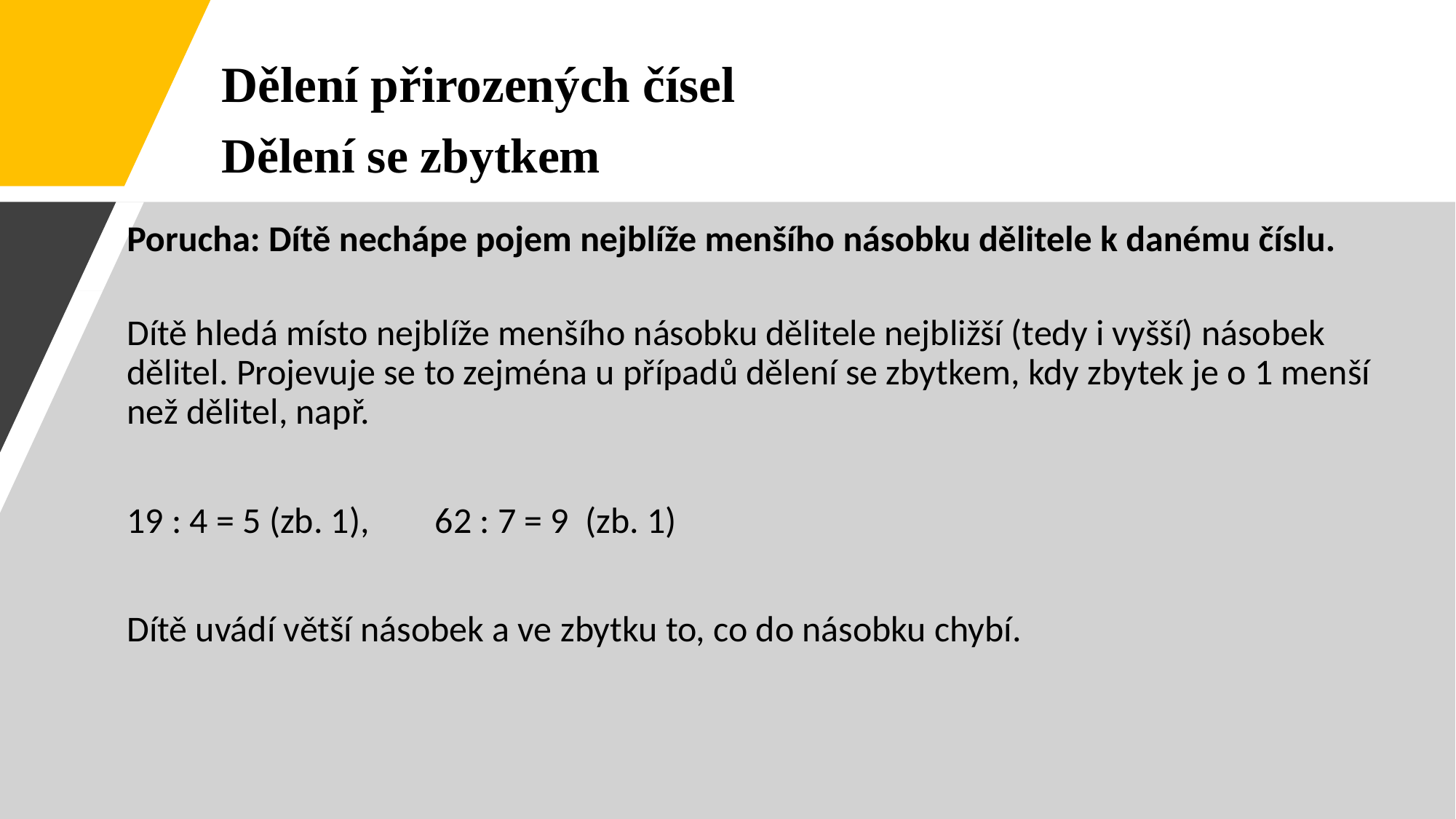

Dělení přirozených čísel
Dělení se zbytkem

Porucha: Dítě nechápe pojem nejblíže menšího násobku dělitele k danému číslu.
Dítě hledá místo nejblíže menšího násobku dělitele nejbližší (tedy i vyšší) násobek dělitel. Projevuje se to zejména u případů dělení se zbytkem, kdy zbytek je o 1 menší než dělitel, např.

19 : 4 = 5 (zb. 1),        62 : 7 = 9  (zb. 1)

Dítě uvádí větší násobek a ve zbytku to, co do násobku chybí.